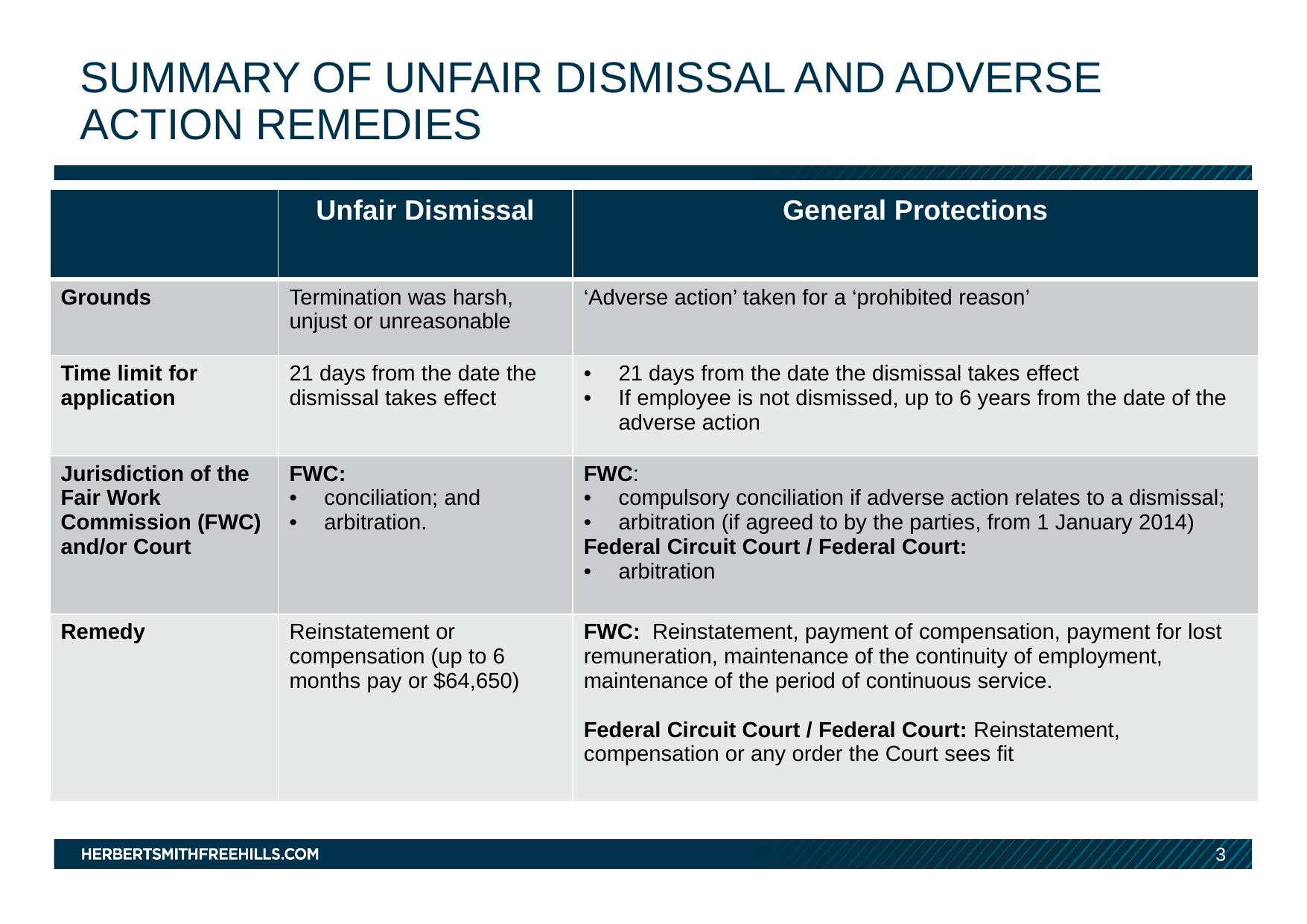

# Summary of Unfair dismissal and adverse action remedies
|  | Unfair Dismissal | General Protections |
| --- | --- | --- |
| Grounds | Termination was harsh, unjust or unreasonable | ‘Adverse action’ taken for a ‘prohibited reason’ |
| Time limit for application | 21 days from the date the dismissal takes effect | 21 days from the date the dismissal takes effect If employee is not dismissed, up to 6 years from the date of the adverse action |
| Jurisdiction of the Fair Work Commission (FWC) and/or Court | FWC: conciliation; and arbitration. | FWC: compulsory conciliation if adverse action relates to a dismissal; arbitration (if agreed to by the parties, from 1 January 2014) Federal Circuit Court / Federal Court: arbitration |
| Remedy | Reinstatement or compensation (up to 6 months pay or $64,650) | FWC: Reinstatement, payment of compensation, payment for lost remuneration, maintenance of the continuity of employment, maintenance of the period of continuous service. Federal Circuit Court / Federal Court: Reinstatement, compensation or any order the Court sees fit |